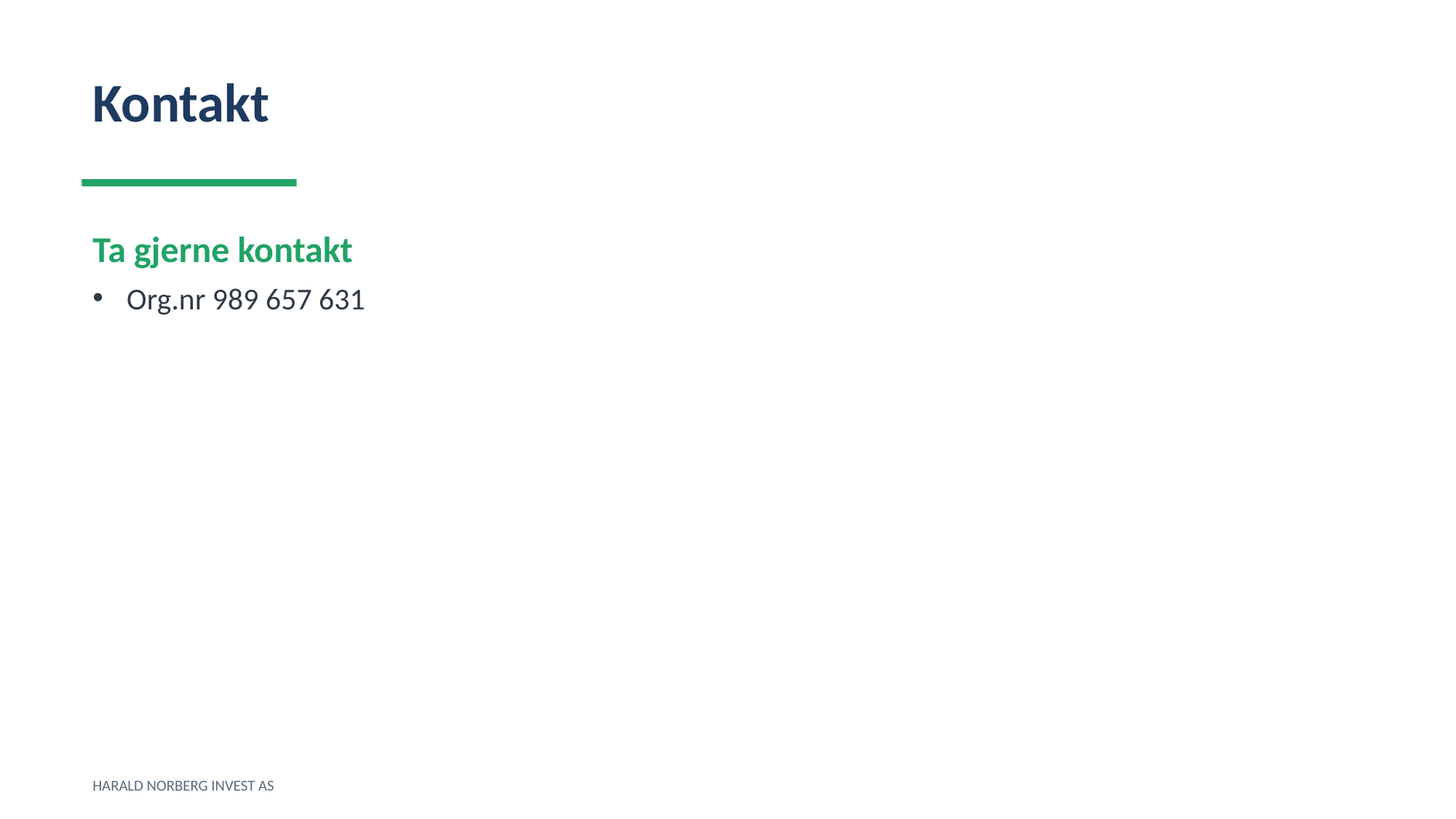

Kontakt

Ta gjerne kontakt
Org.nr 989 657 631
HARALD NORBERG INVEST AS